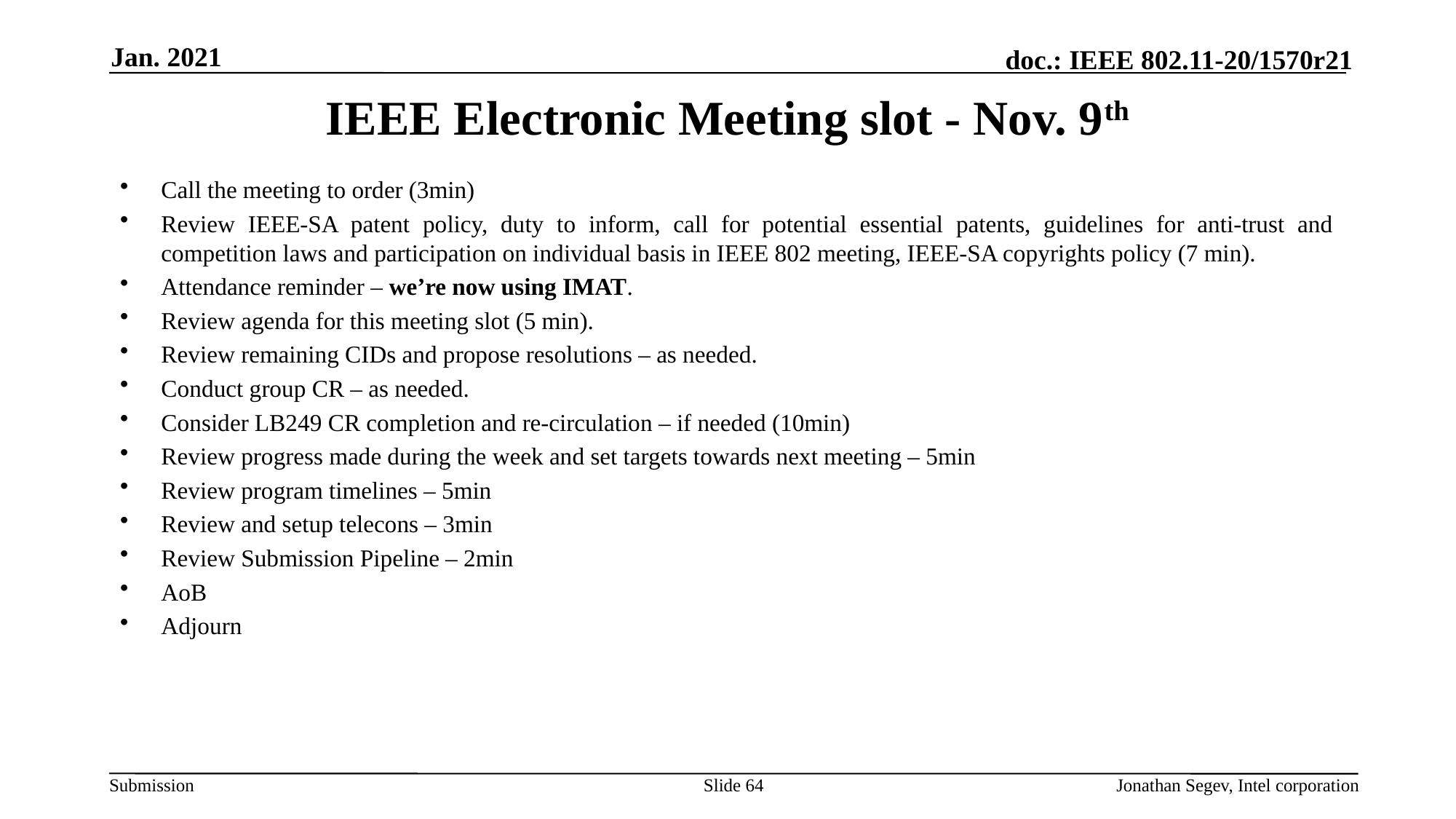

Jan. 2021
# IEEE Electronic Meeting slot - Nov. 9th
Call the meeting to order (3min)
Review IEEE-SA patent policy, duty to inform, call for potential essential patents, guidelines for anti-trust and competition laws and participation on individual basis in IEEE 802 meeting, IEEE-SA copyrights policy (7 min).
Attendance reminder – we’re now using IMAT.
Review agenda for this meeting slot (5 min).
Review remaining CIDs and propose resolutions – as needed.
Conduct group CR – as needed.
Consider LB249 CR completion and re-circulation – if needed (10min)
Review progress made during the week and set targets towards next meeting – 5min
Review program timelines – 5min
Review and setup telecons – 3min
Review Submission Pipeline – 2min
AoB
Adjourn

Slide 64
Jonathan Segev, Intel corporation